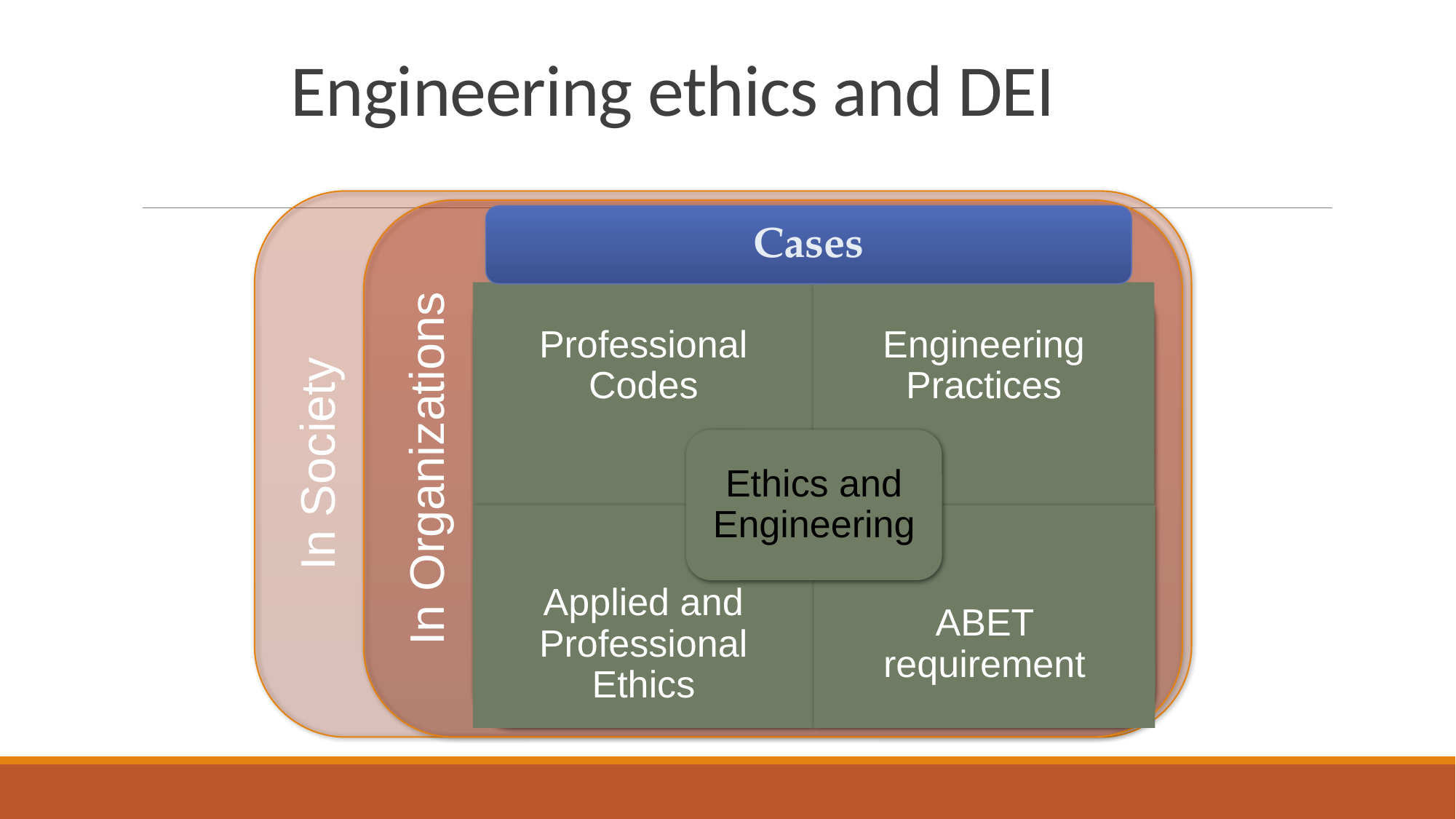

In Society
# Engineering ethics and DEI
In Organizations

Cases
Professional Codes

Engineering Practices

Ethics and Engineering

Applied and Professional Ethics
ABET requirement